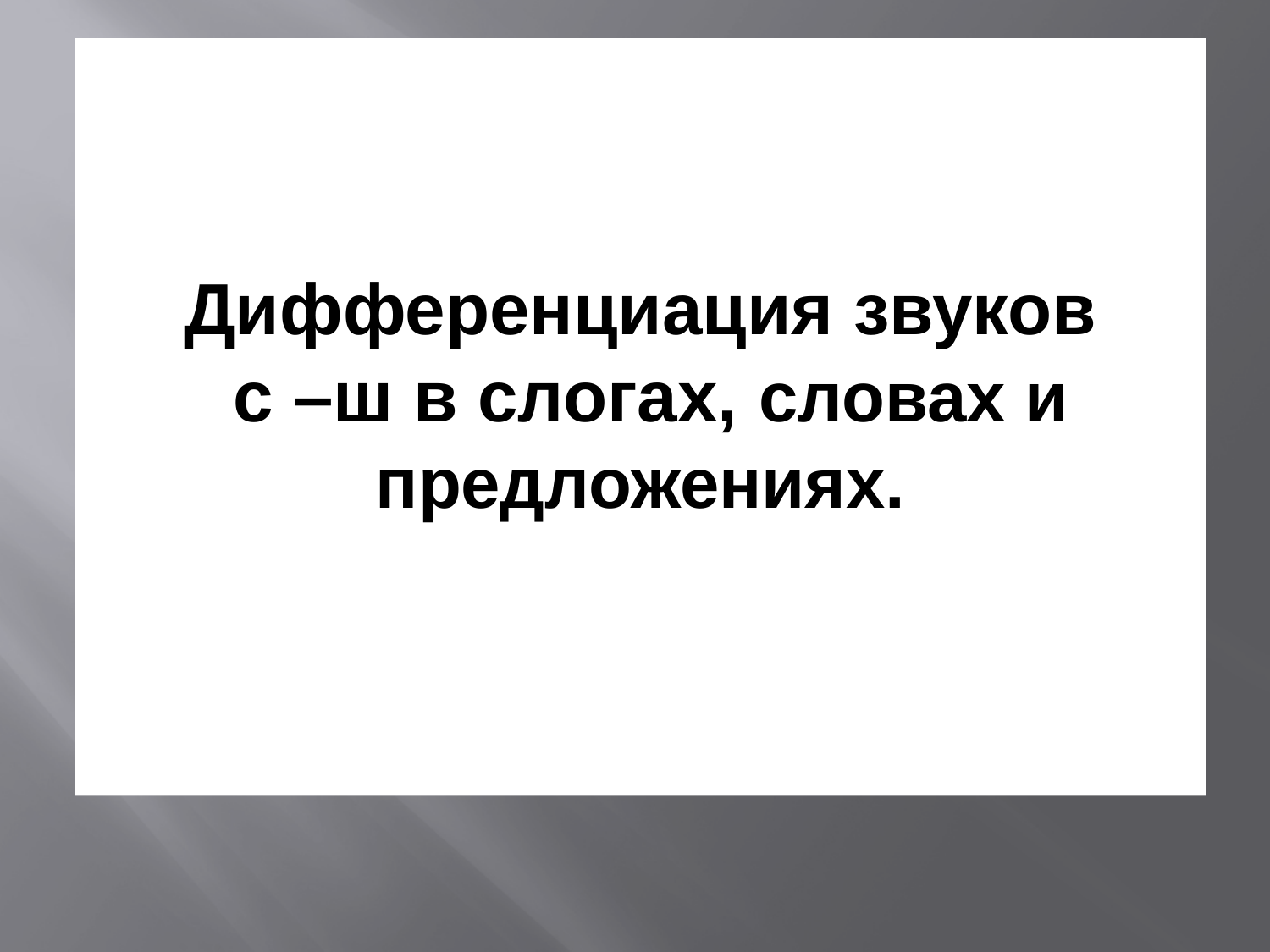

# Дифференциация звуков с –ш в слогах, словах и предложениях.